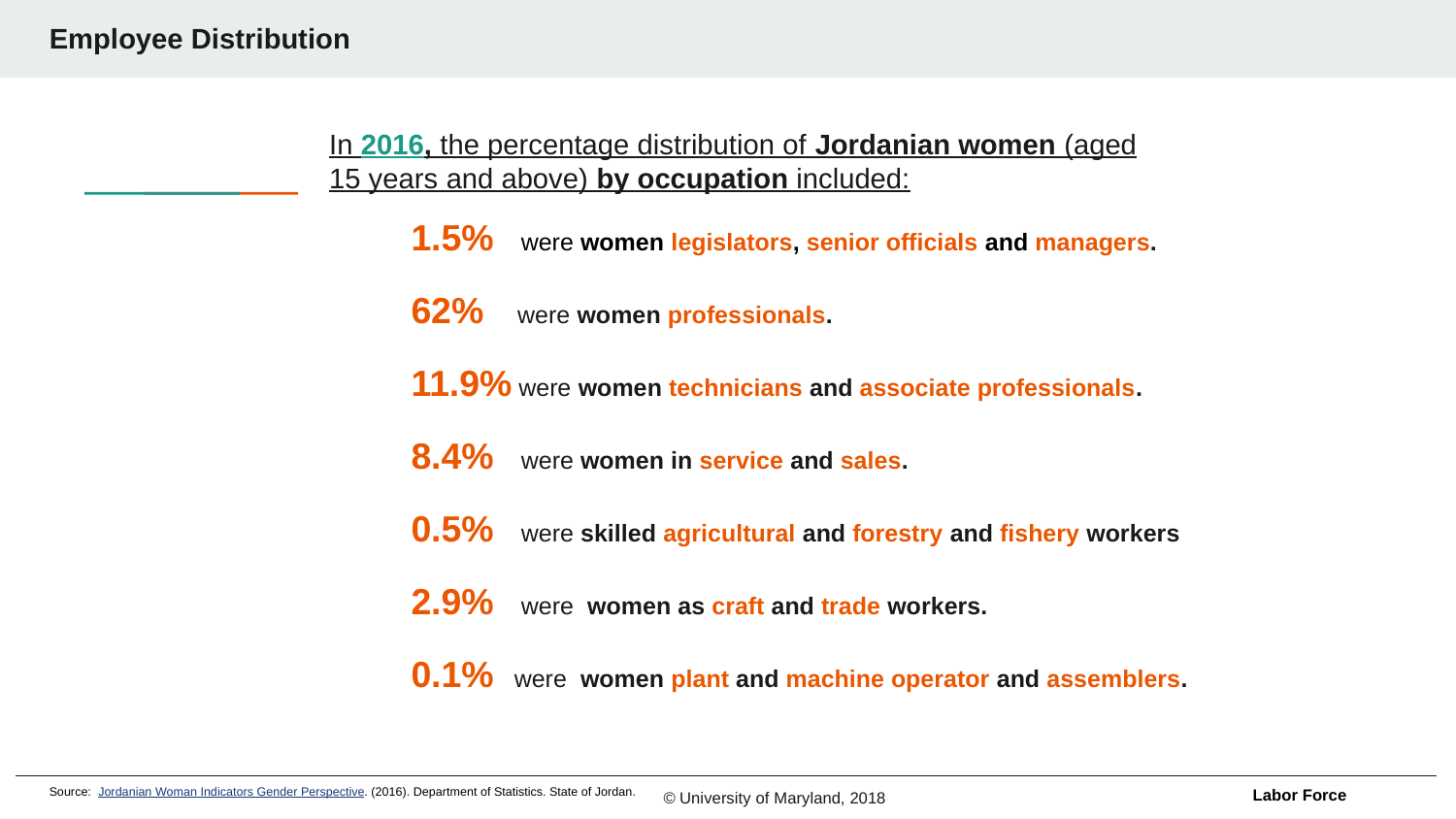

Employee Distribution
In 2016, the percentage distribution of Jordanian women (aged 15 years and above) by occupation included:
# 1.5%    were women legislators, senior officials and managers.
62%     were women professionals.
11.9% were women technicians and associate professionals.

8.4%    were women in service and sales.
0.5%    were skilled agricultural and forestry and fishery workers
2.9%    were  women as craft and trade workers.
0.1%   were  women plant and machine operator and assemblers.

Source:  Jordanian Woman Indicators Gender Perspective. (2016). Department of Statistics. State of Jordan.
Labor Force
© University of Maryland, 2018